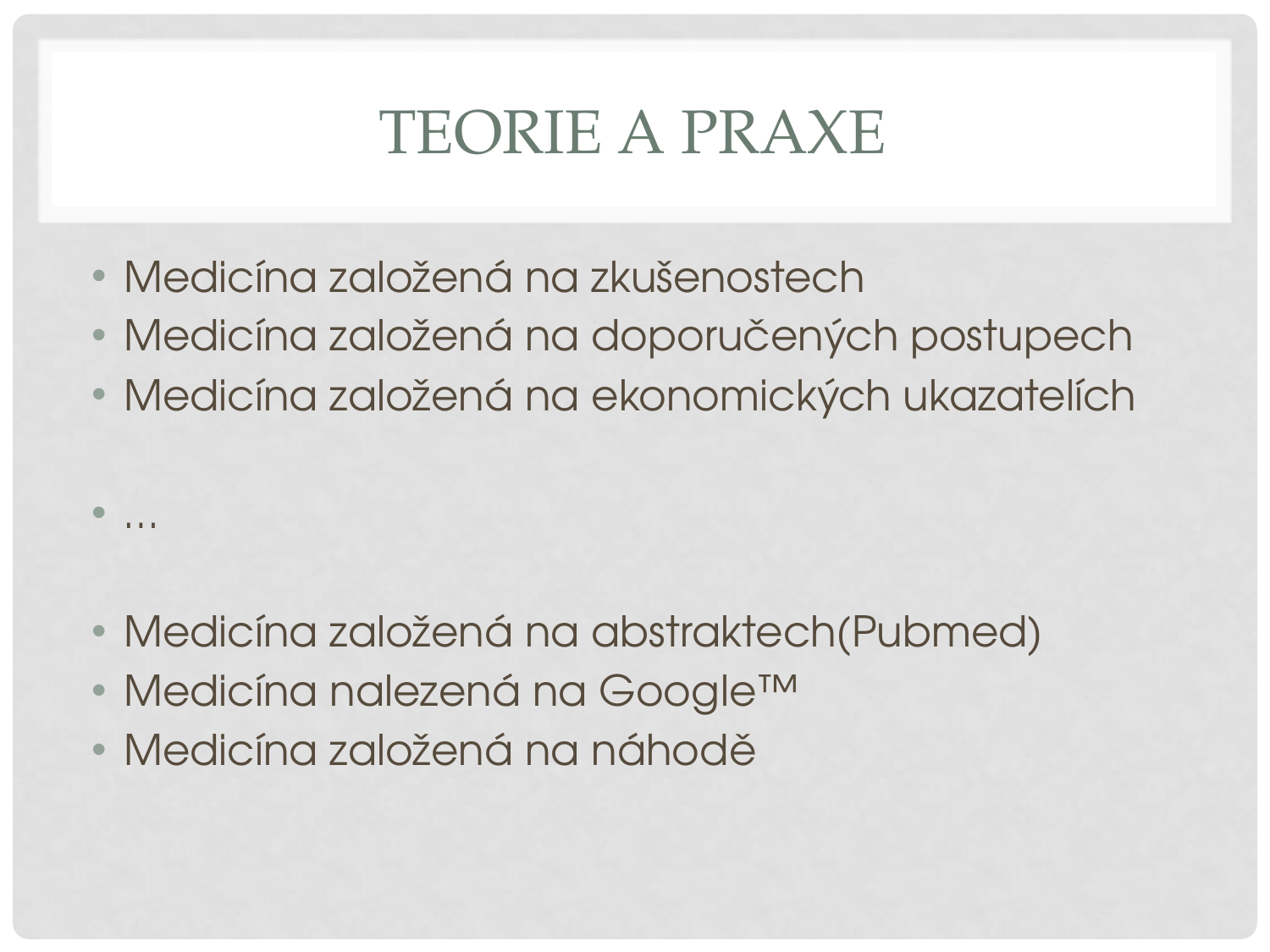

# TEORIE A PRAXE
Medicína založená na zkušenostech
Medicína založená na doporučených postupech
Medicína založená na ekonomických ukazatelích

…

Medicína založená na abstraktech(Pubmed)
Medicína nalezená na Google™
Medicína založená na náhodě